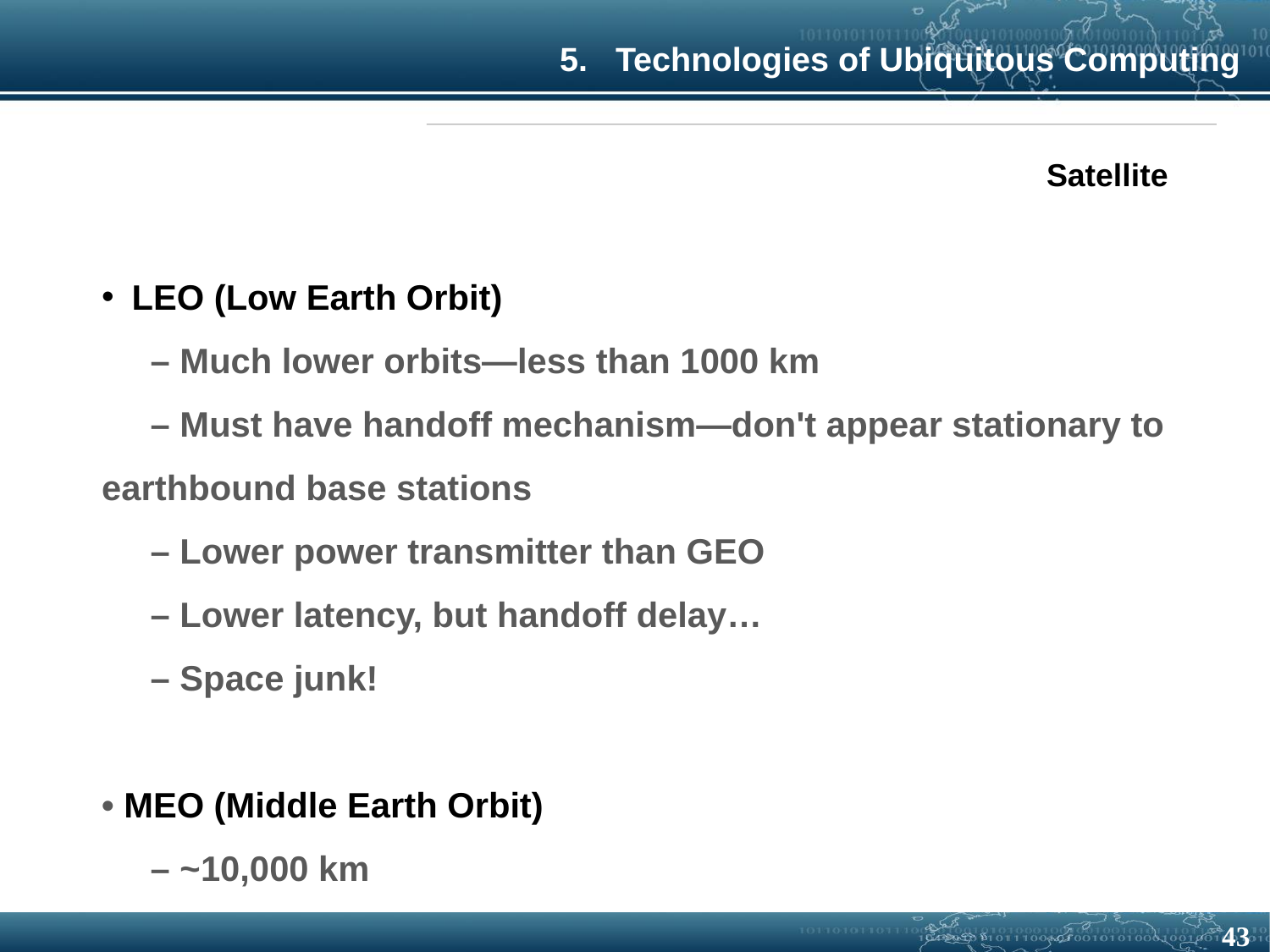

5.   Technologies of Ubiquitous Computing

Satellite
LEO (Low Earth Orbit)
     – Much lower orbits—less than 1000 km
     – Must have handoff mechanism—don't appear stationary to earthbound base stations
     – Lower power transmitter than GEO
     – Lower latency, but handoff delay…
     – Space junk!

• MEO (Middle Earth Orbit)
     – ~10,000 km